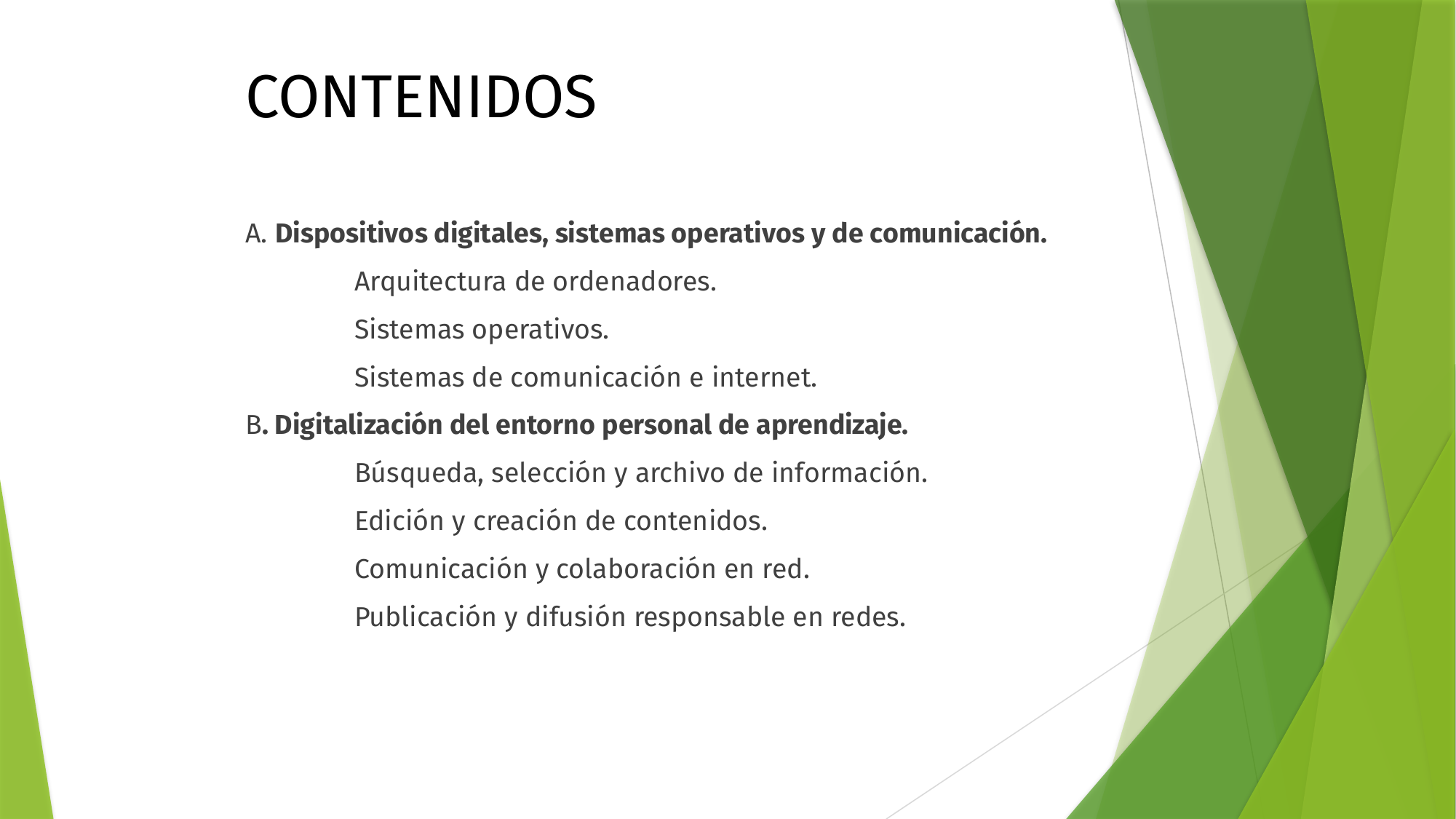

CONTENIDOS
A. Dispositivos digitales, sistemas operativos y de comunicación.
	Arquitectura de ordenadores.
	Sistemas operativos.
	Sistemas de comunicación e internet.
B. Digitalización del entorno personal de aprendizaje.
	Búsqueda, selección y archivo de información.
	Edición y creación de contenidos.
	Comunicación y colaboración en red.
	Publicación y difusión responsable en redes.